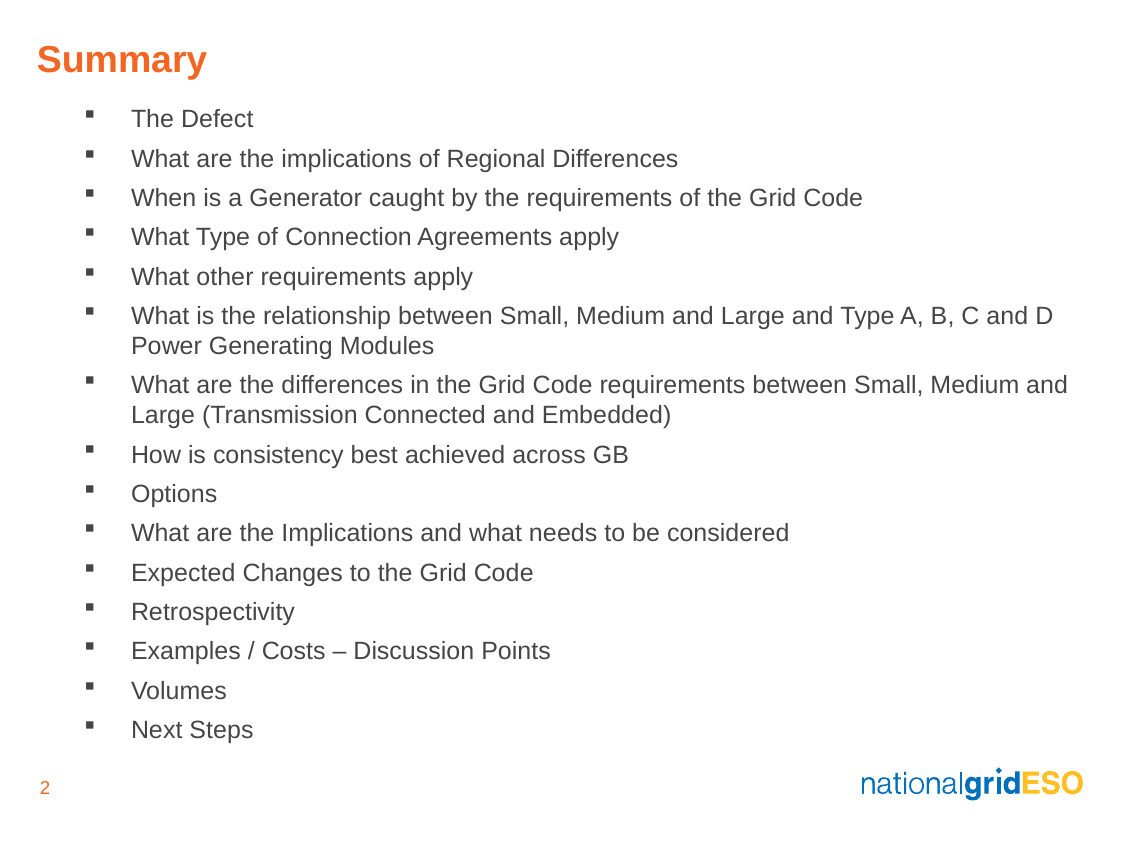

# Summary
The Defect
What are the implications of Regional Differences
When is a Generator caught by the requirements of the Grid Code
What Type of Connection Agreements apply
What other requirements apply
What is the relationship between Small, Medium and Large and Type A, B, C and D Power Generating Modules
What are the differences in the Grid Code requirements between Small, Medium and Large (Transmission Connected and Embedded)
How is consistency best achieved across GB
Options
What are the Implications and what needs to be considered
Expected Changes to the Grid Code
Retrospectivity
Examples / Costs – Discussion Points
Volumes
Next Steps

Current Progress & Next Steps